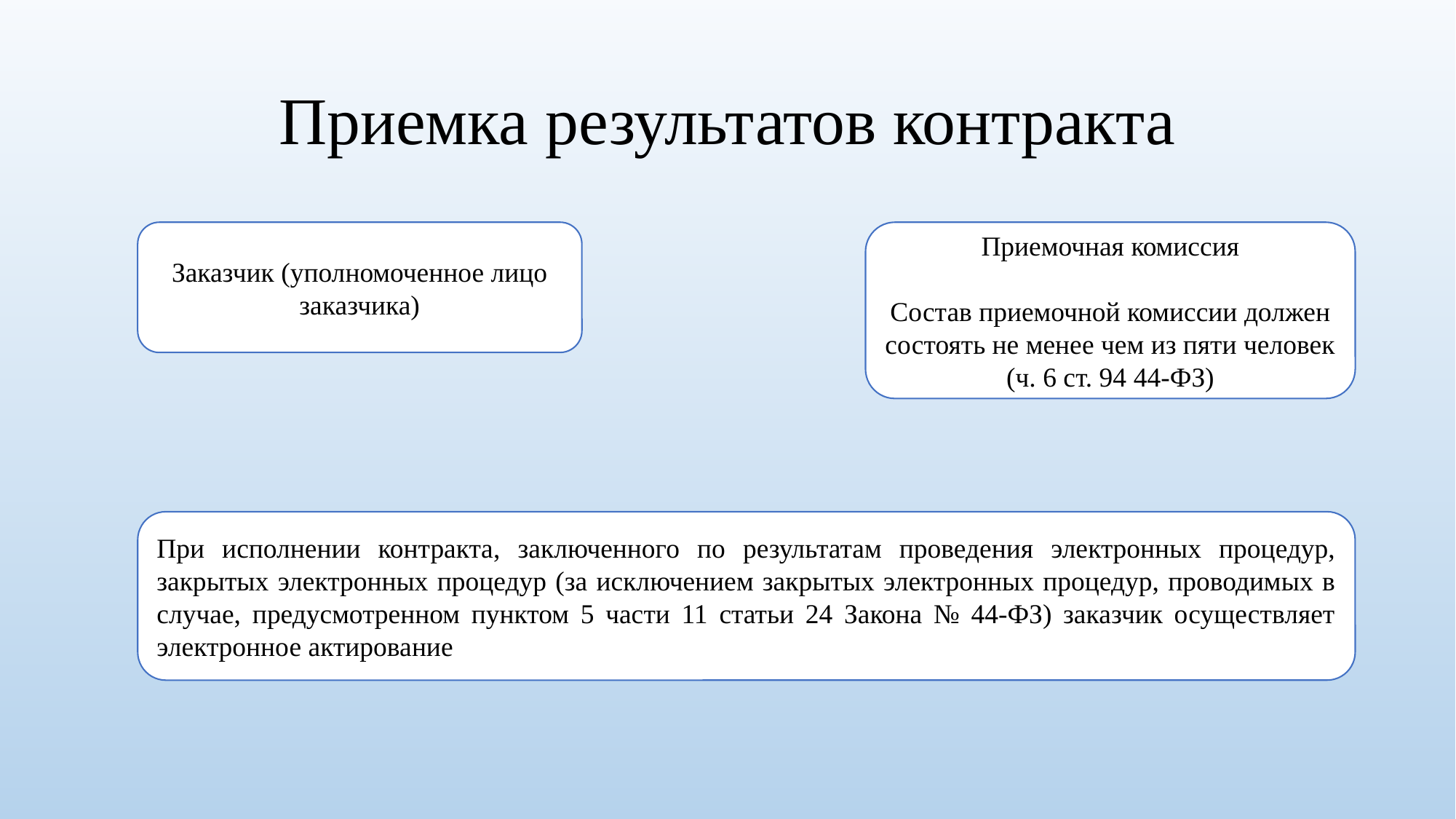

# Приемка результатов контракта
Заказчик (уполномоченное лицо заказчика)
Приемочная комиссия

Состав приемочной комиссии должен состоять не менее чем из пяти человек (ч. 6 ст. 94 44-ФЗ)
При исполнении контракта, заключенного по результатам проведения электронных процедур, закрытых электронных процедур (за исключением закрытых электронных процедур, проводимых в случае, предусмотренном пунктом 5 части 11 статьи 24 Закона № 44-ФЗ) заказчик осуществляет электронное актирование